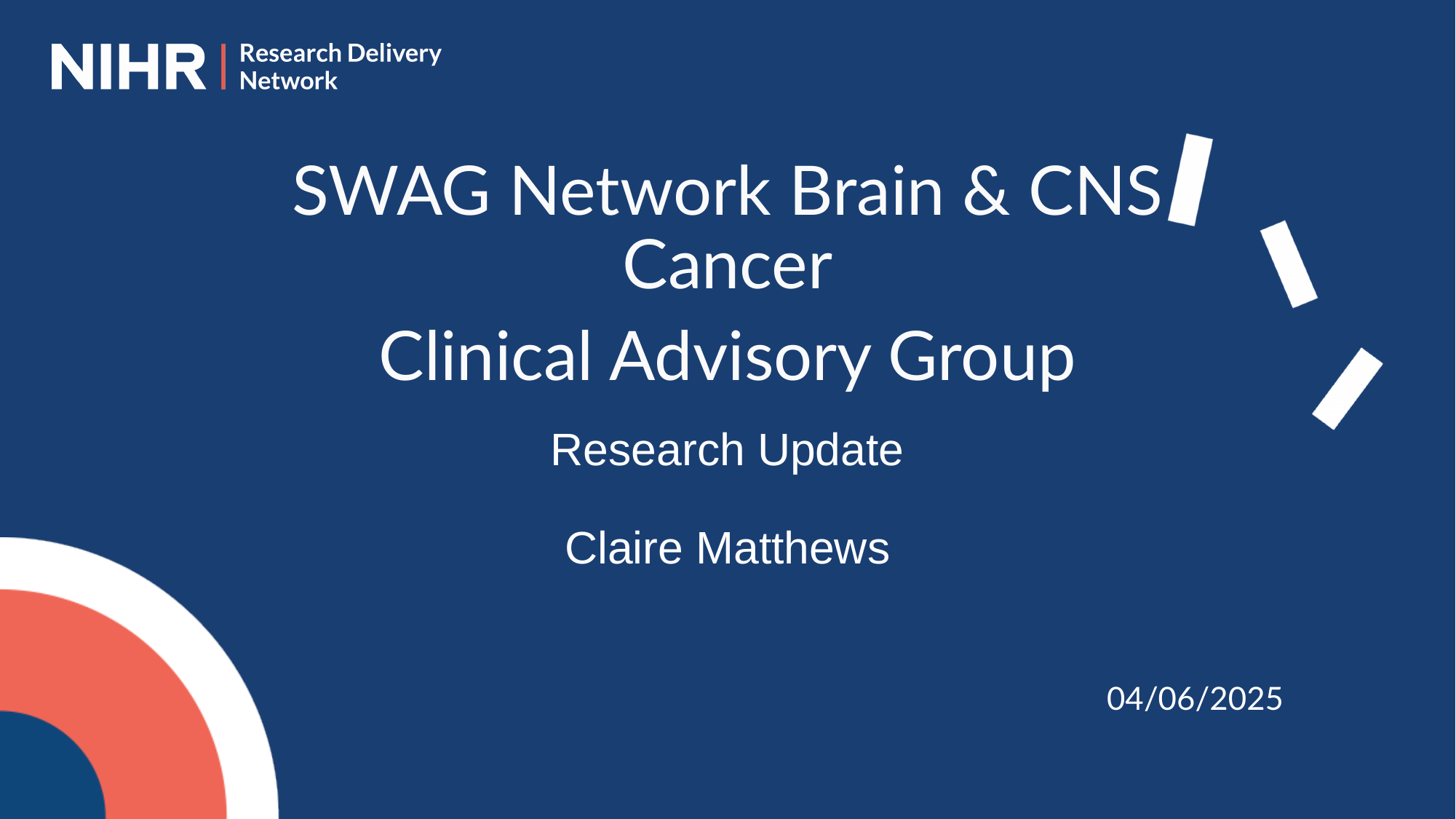

SWAG Network Brain & CNS Cancer
Clinical Advisory Group
Research Update

Claire Matthews
04/06/2025